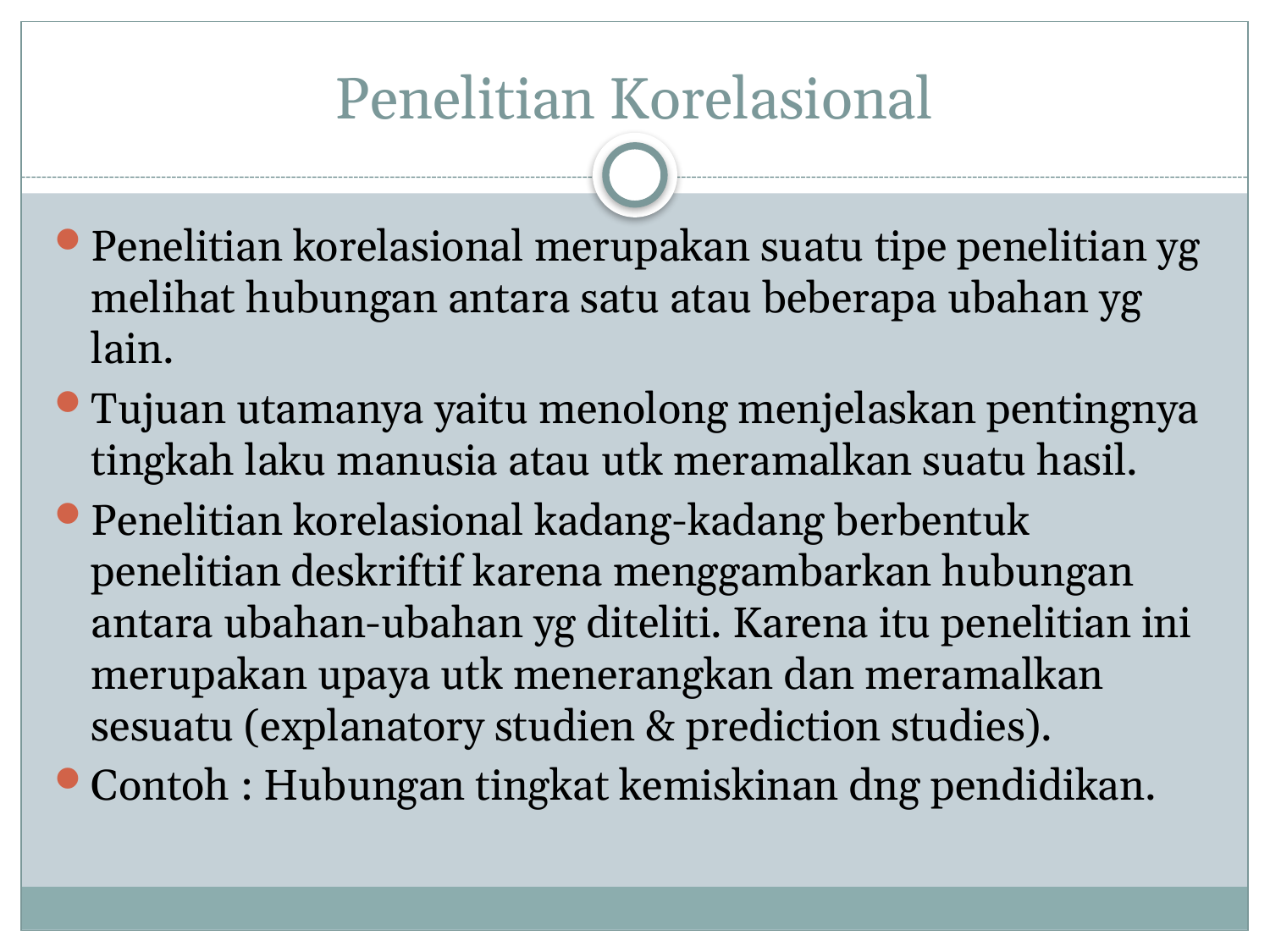

# Penelitian Korelasional
Penelitian korelasional merupakan suatu tipe penelitian yg melihat hubungan antara satu atau beberapa ubahan yg lain.
Tujuan utamanya yaitu menolong menjelaskan pentingnya tingkah laku manusia atau utk meramalkan suatu hasil.
Penelitian korelasional kadang-kadang berbentuk penelitian deskriftif karena menggambarkan hubungan antara ubahan-ubahan yg diteliti. Karena itu penelitian ini merupakan upaya utk menerangkan dan meramalkan sesuatu (explanatory studien & prediction studies).
Contoh : Hubungan tingkat kemiskinan dng pendidikan.